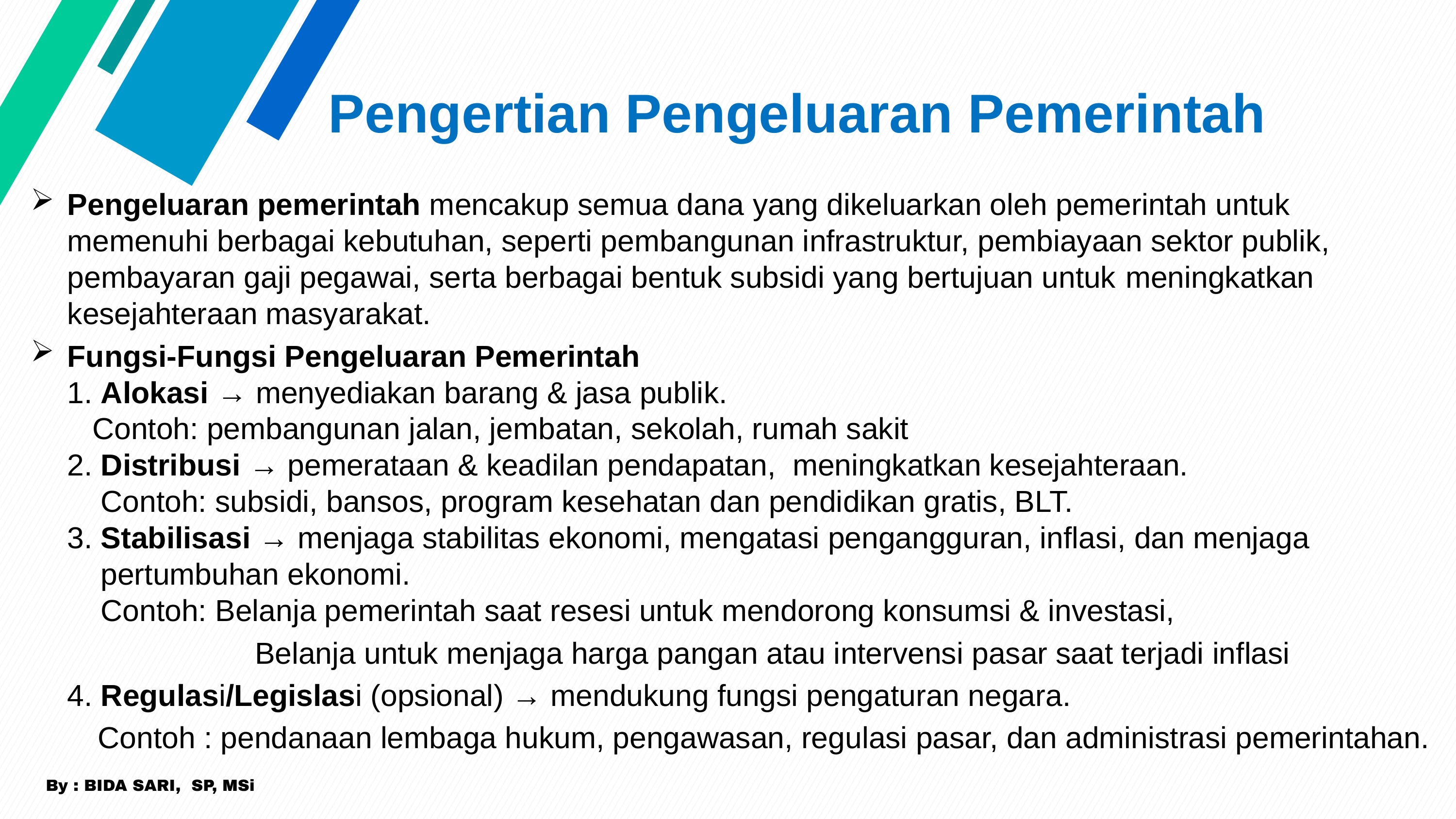

# Pengertian Pengeluaran Pemerintah
Pengeluaran pemerintah mencakup semua dana yang dikeluarkan oleh pemerintah untuk memenuhi berbagai kebutuhan, seperti pembangunan infrastruktur, pembiayaan sektor publik, pembayaran gaji pegawai, serta berbagai bentuk subsidi yang bertujuan untuk meningkatkan kesejahteraan masyarakat.
Fungsi-Fungsi Pengeluaran Pemerintah
1. Alokasi → menyediakan barang & jasa publik.
   Contoh: pembangunan jalan, jembatan, sekolah, rumah sakit
2. Distribusi → pemerataan & keadilan pendapatan,  meningkatkan kesejahteraan.
    Contoh: subsidi, bansos, program kesehatan dan pendidikan gratis, BLT.
3. Stabilisasi → menjaga stabilitas ekonomi, mengatasi pengangguran, inflasi, dan menjaga
    pertumbuhan ekonomi.
    Contoh: Belanja pemerintah saat resesi untuk mendorong konsumsi & investasi,
		     Belanja untuk menjaga harga pangan atau intervensi pasar saat terjadi inflasi
4. Regulasi/Legislasi (opsional) → mendukung fungsi pengaturan negara.
        Contoh : pendanaan lembaga hukum, pengawasan, regulasi pasar, dan administrasi pemerintahan.

By : BIDA SARI,  SP, MSi